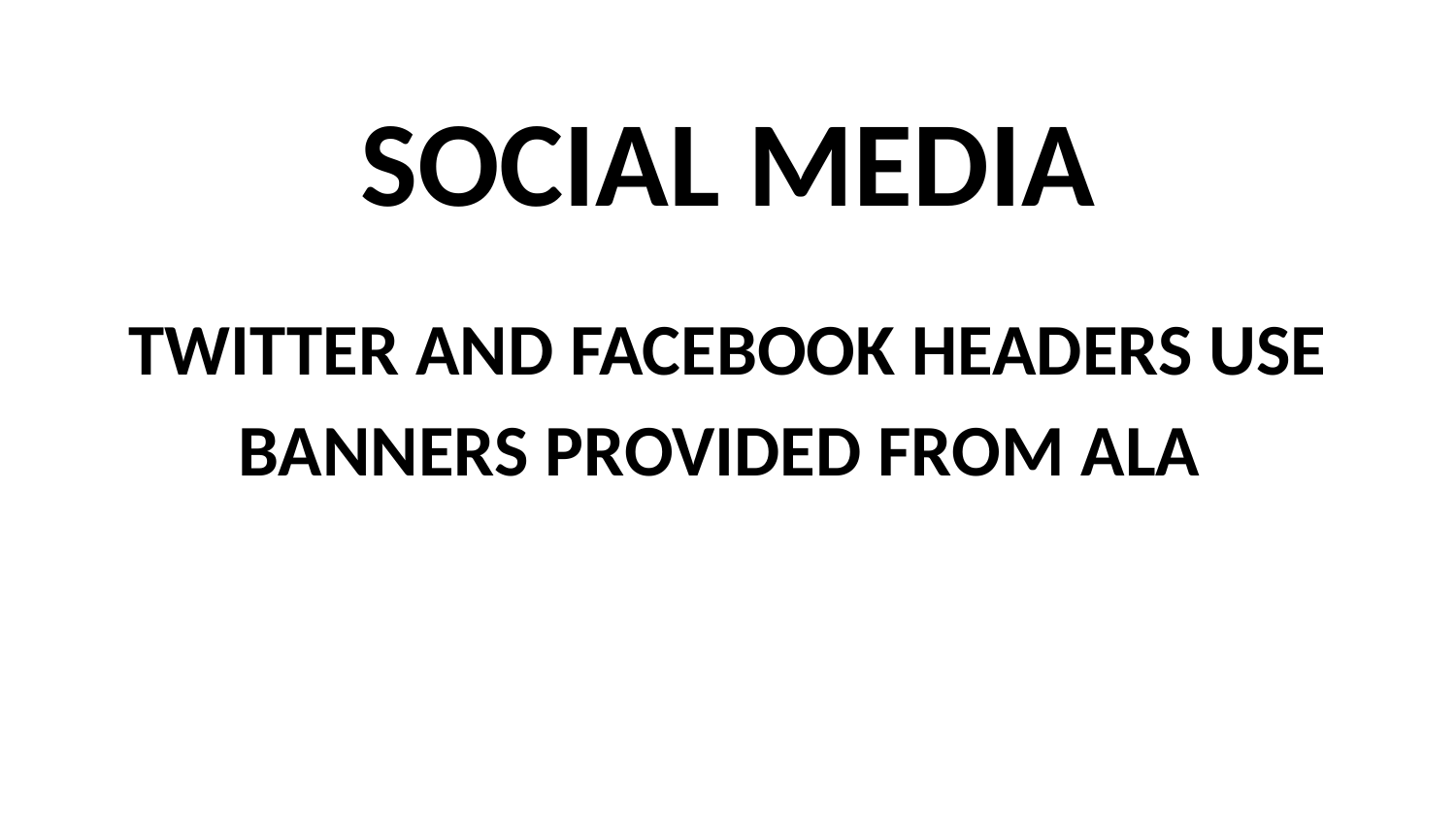

# SOCIAL MEDIA

TWITTER AND FACEBOOK HEADERS USE BANNERS PROVIDED FROM ALA